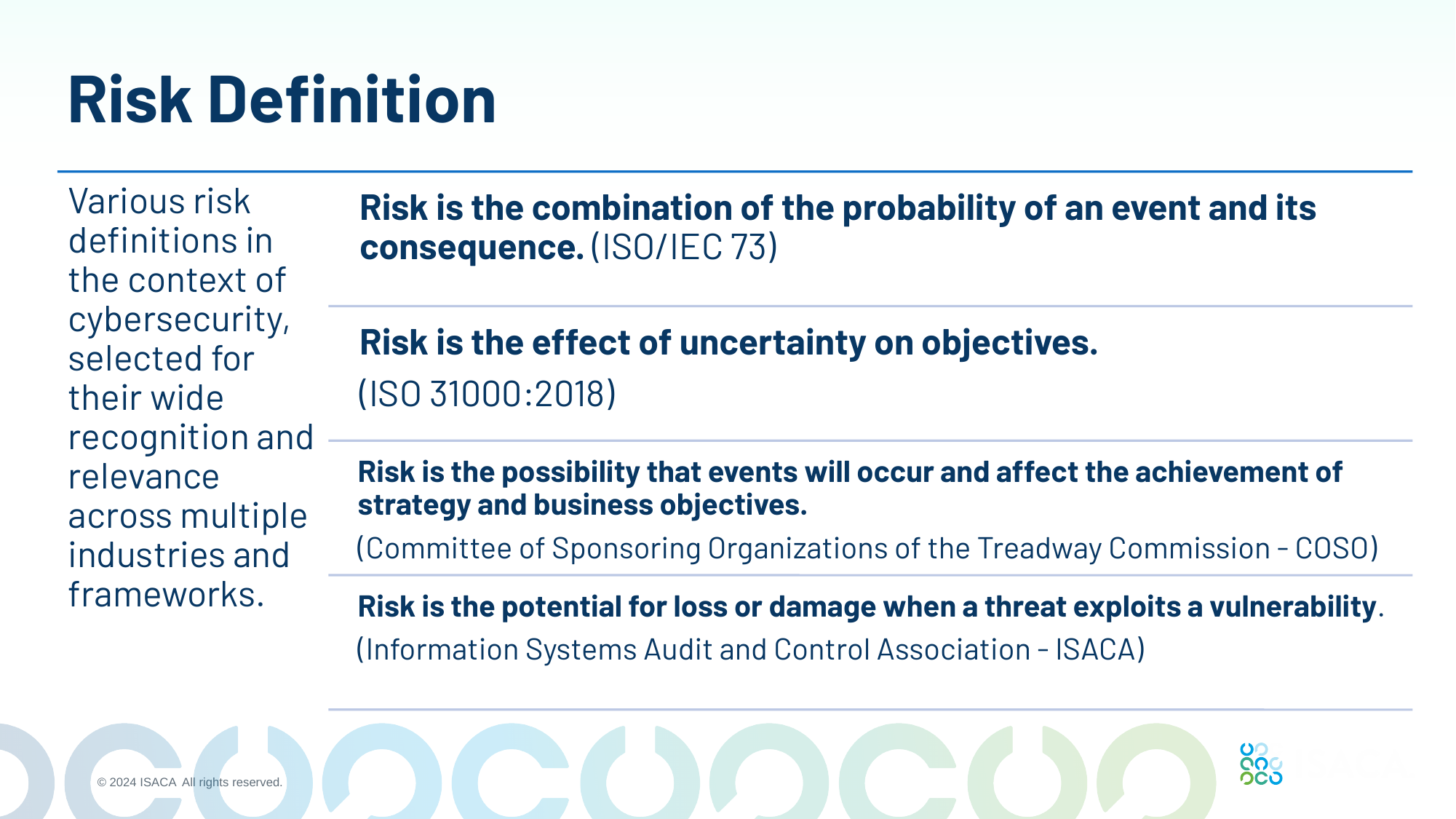

Risk Definition
Various risk definitions in the context of cybersecurity, selected for their wide recognition and relevance across multiple industries and frameworks.
Risk is the combination of the probability of an event and its consequence. (ISO/IEC 73)
Risk is the effect of uncertainty on objectives.
(ISO 31000:2018)
Risk is the possibility that events will occur and affect the achievement of strategy and business objectives.
(Committee of Sponsoring Organizations of the Treadway Commission - COSO)
Risk is the potential for loss or damage when a threat exploits a vulnerability.
(Information Systems Audit and Control Association - ISACA)